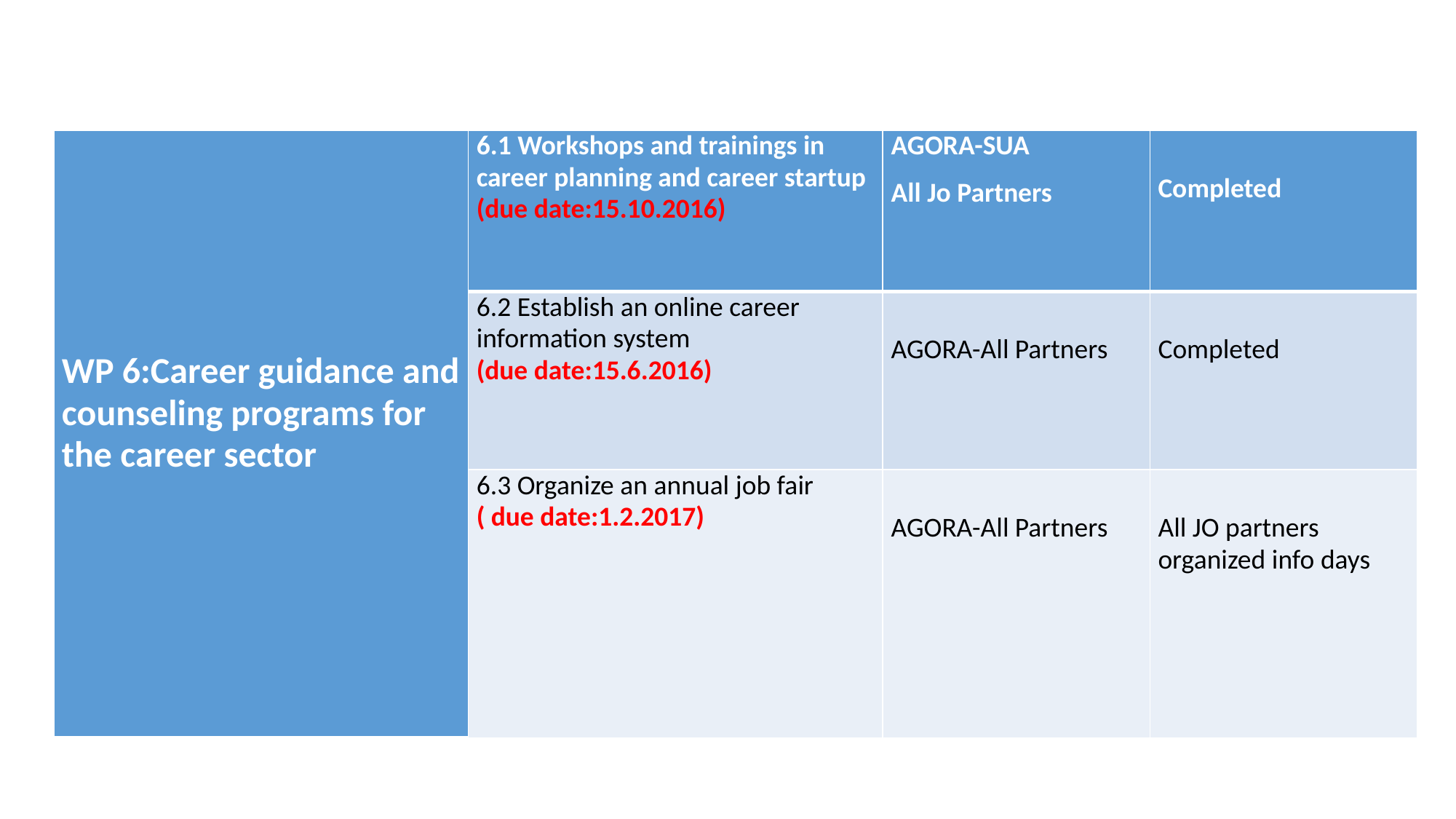

| WP 6:Career guidance and counseling programs for the career sector | 6.1 Workshops and trainings in career planning and career startup (due date:15.10.2016) | AGORA-SUA All Jo Partners | Completed |
| --- | --- | --- | --- |
|  | 6.2 Establish an online career information system (due date:15.6.2016) | AGORA-All Partners | Completed |
|  | 6.3 Organize an annual job fair ( due date:1.2.2017) | AGORA-All Partners | All JO partners organized info days |